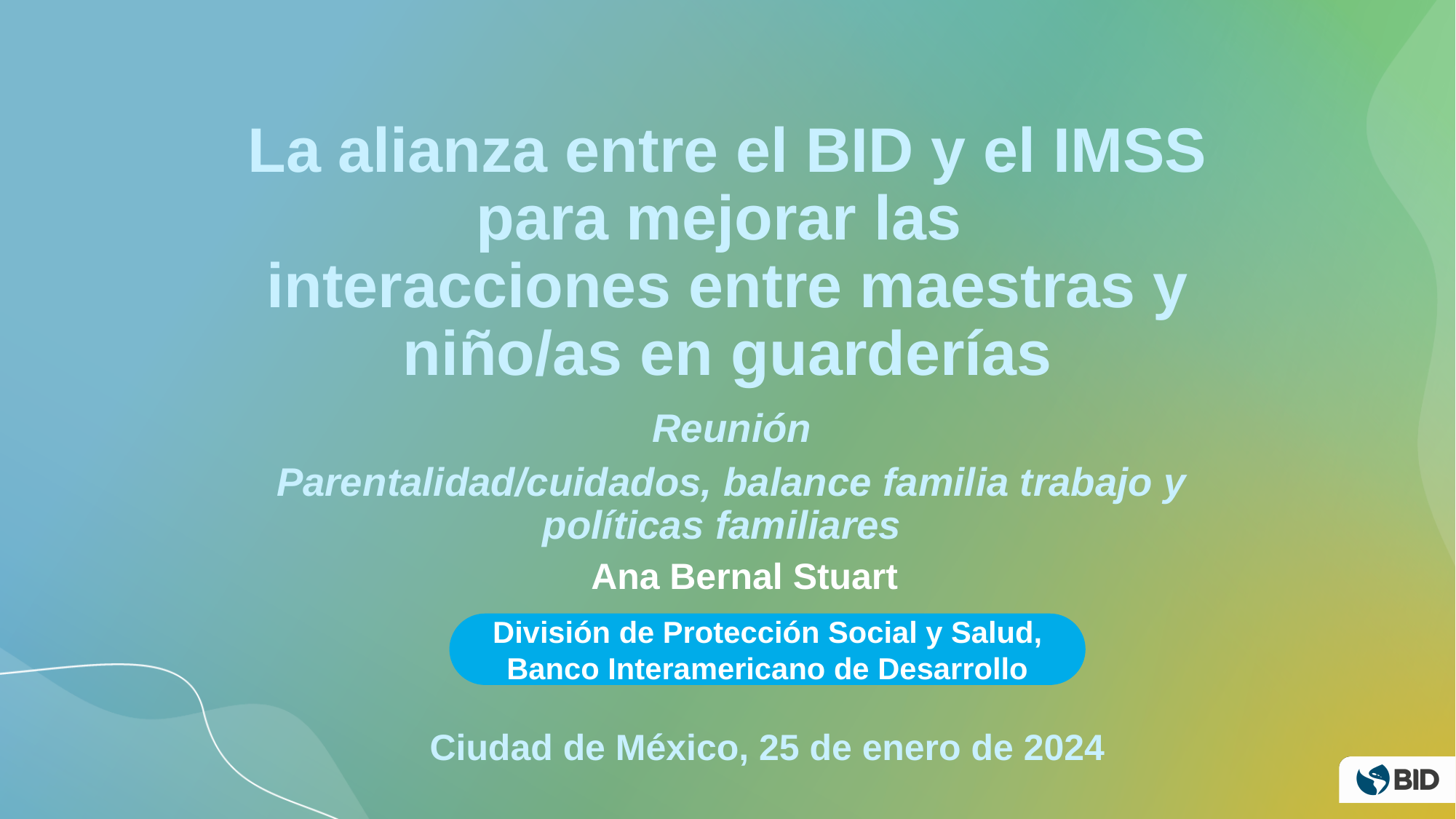

# La alianza entre el BID y el IMSS para mejorar las interacciones entre maestras y niño/as en guarderías
Reunión
Parentalidad/cuidados, balance familia trabajo y políticas familiares
Ana Bernal Stuart

División de Protección Social y Salud, Banco Interamericano de Desarrollo
Ciudad de México, 25 de enero de 2024